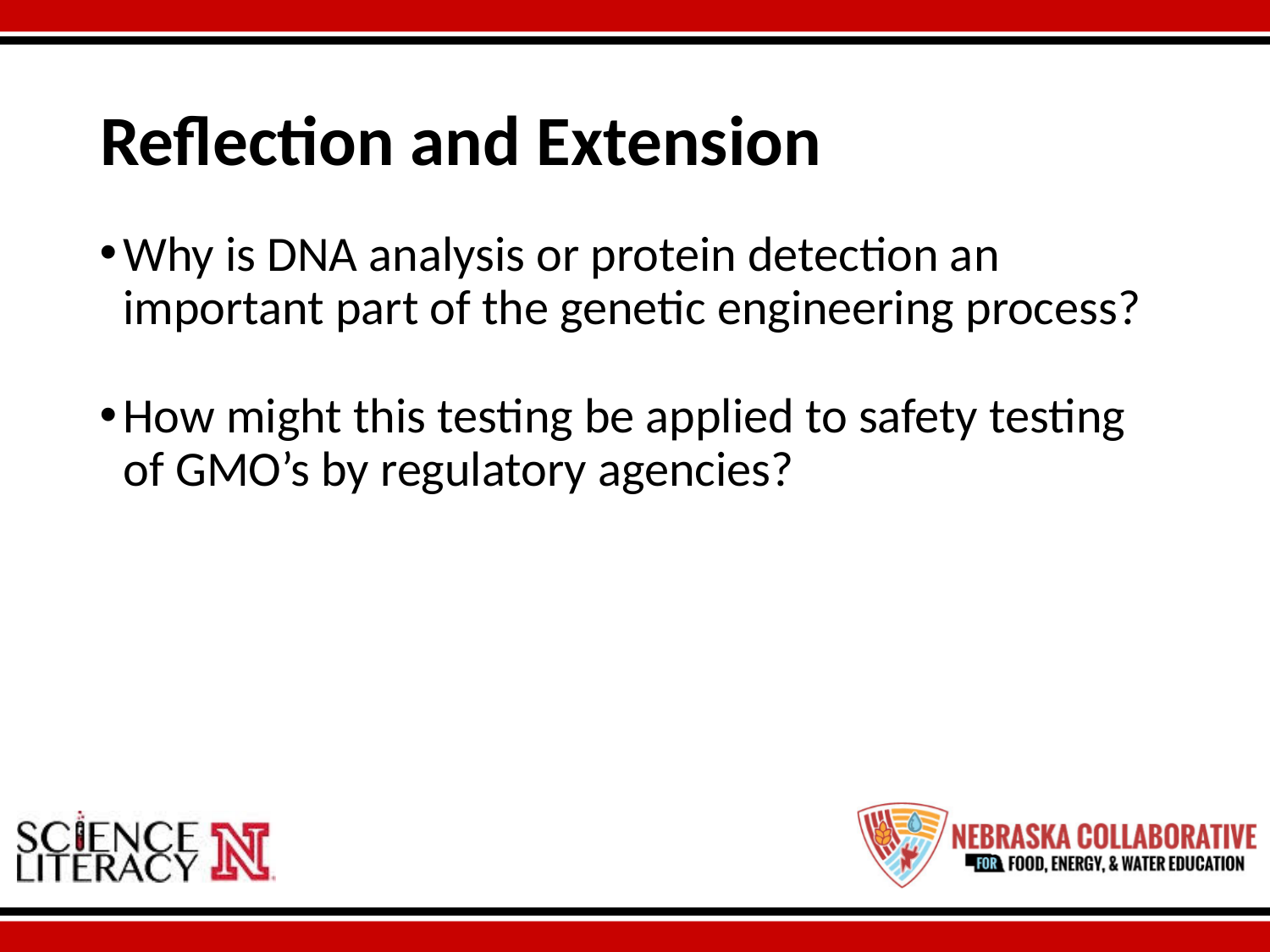

# Reflection and Extension
Why is DNA analysis or protein detection an important part of the genetic engineering process?
How might this testing be applied to safety testing of GMO’s by regulatory agencies?